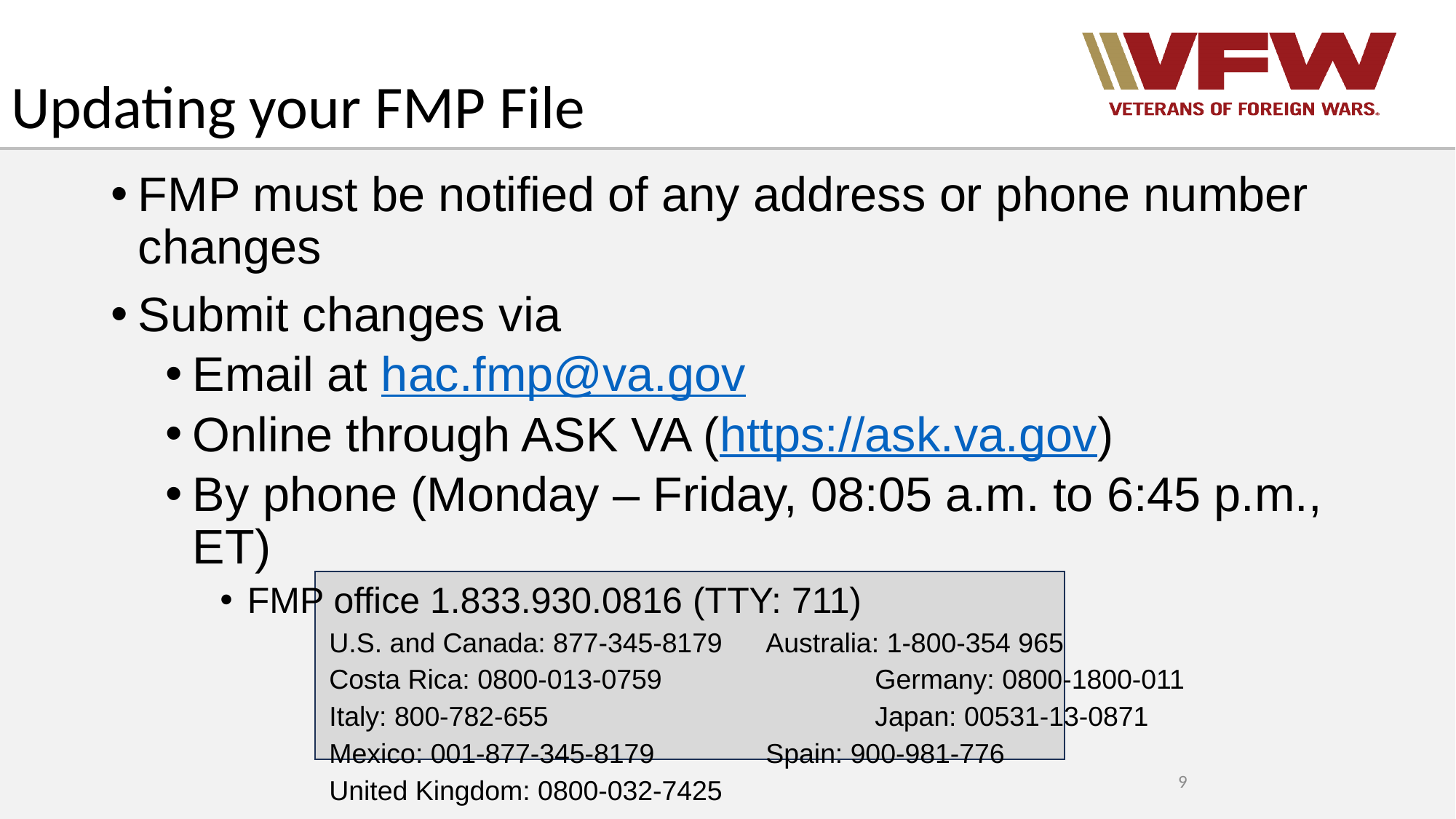

# Updating your FMP File
FMP must be notified of any address or phone number changes
Submit changes via
Email at hac.fmp@va.gov
Online through ASK VA (https://ask.va.gov)
By phone (Monday – Friday, 08:05 a.m. to 6:45 p.m., ET)
FMP office 1.833.930.0816 (TTY: 711)
	U.S. and Canada: 877-345-8179	Australia: 1-800-354 965
	Costa Rica: 0800-013-0759		Germany: 0800-1800-011
	Italy: 800-782-655			Japan: 00531-13-0871
	Mexico: 001-877-345-8179		Spain: 900-981-776
	United Kingdom: 0800-032-7425

9